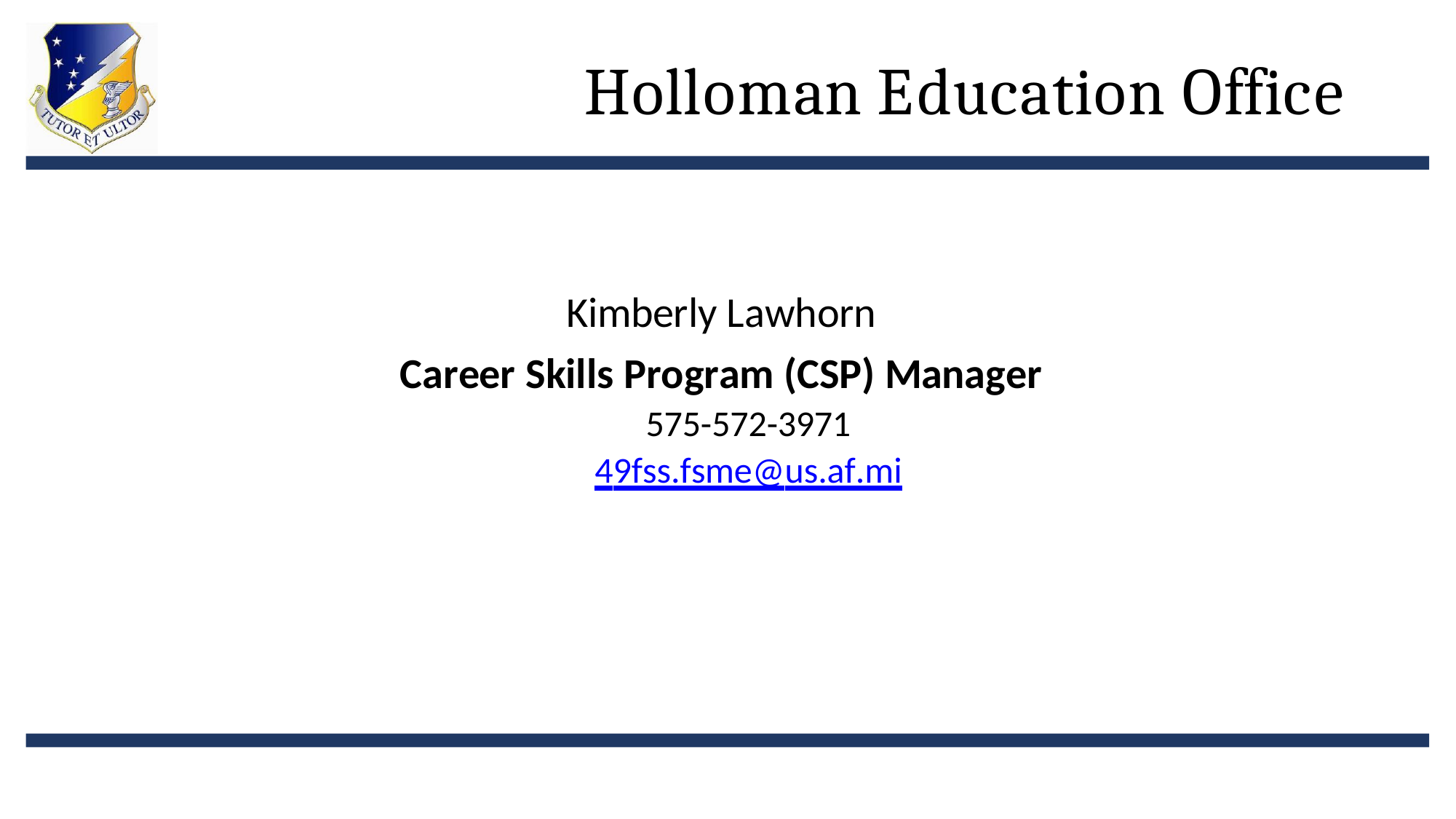

# Holloman Education Office

Kimberly Lawhorn

Career Skills Program (CSP) Manager
575-572-3971
49fss.fsme@us.af.mi